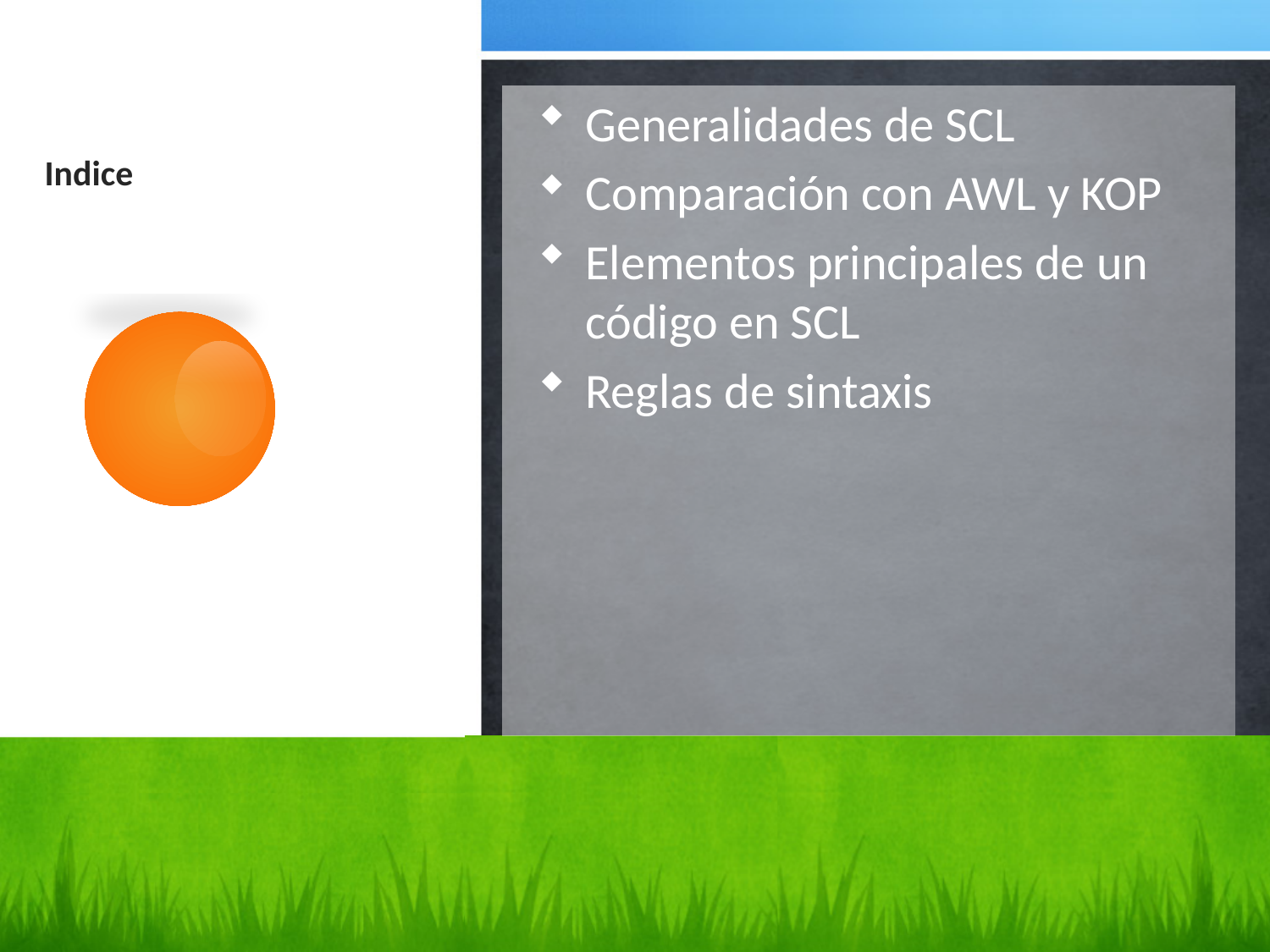

# Indice
Generalidades de SCL
Comparación con AWL y KOP
Elementos principales de un código en SCL
Reglas de sintaxis
2